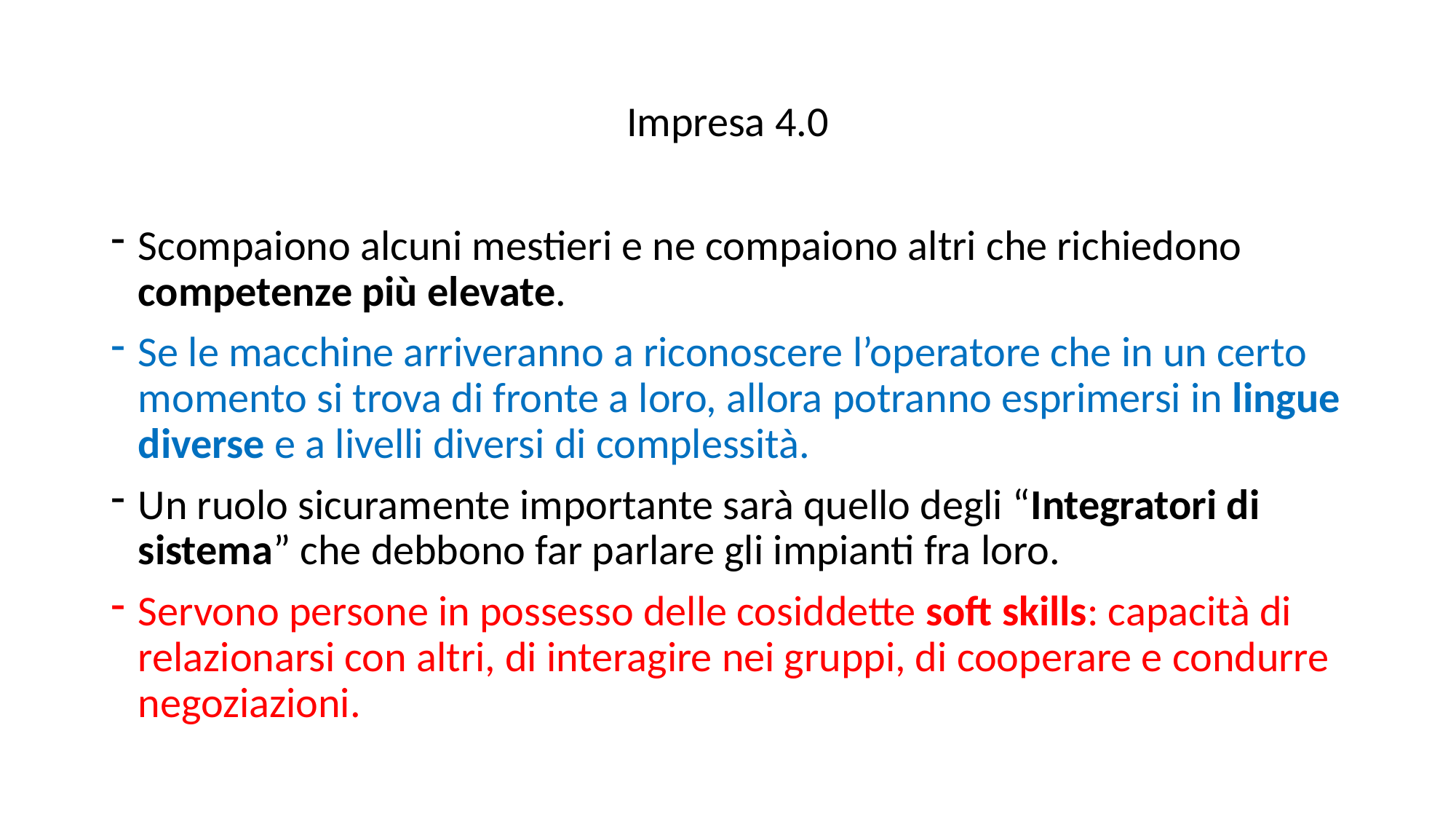

# Impresa 4.0
Scompaiono alcuni mestieri e ne compaiono altri che richiedono competenze più elevate.
Se le macchine arriveranno a riconoscere l’operatore che in un certo momento si trova di fronte a loro, allora potranno esprimersi in lingue diverse e a livelli diversi di complessità.
Un ruolo sicuramente importante sarà quello degli “Integratori di sistema” che debbono far parlare gli impianti fra loro.
Servono persone in possesso delle cosiddette soft skills: capacità di relazionarsi con altri, di interagire nei gruppi, di cooperare e condurre negoziazioni.